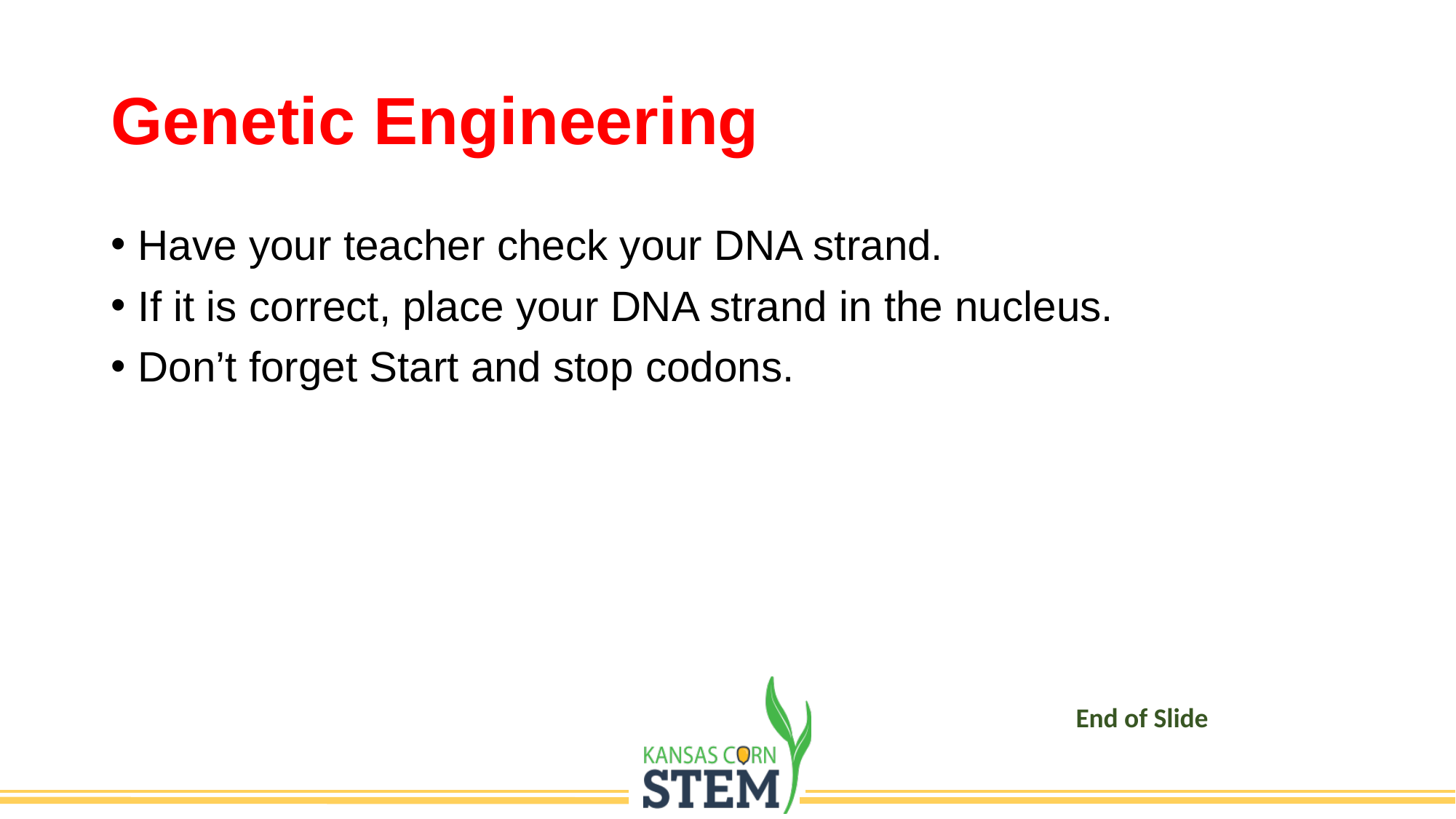

# Genetic Engineering
Have your teacher check your DNA strand.
If it is correct, place your DNA strand in the nucleus.
Don’t forget Start and stop codons.

End of Slide